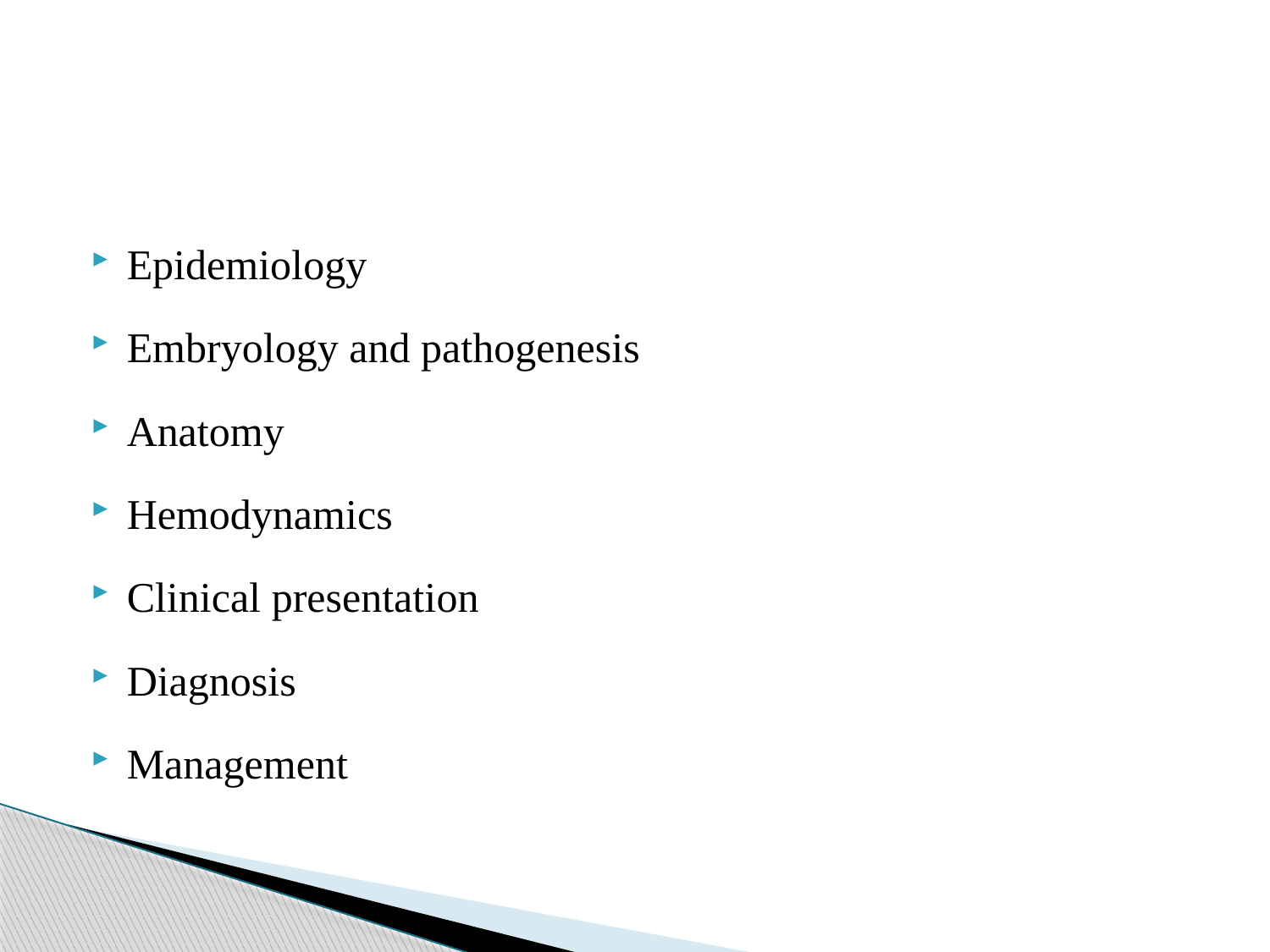

#
Epidemiology
Embryology and pathogenesis
Anatomy
Hemodynamics
Clinical presentation
Diagnosis
Management